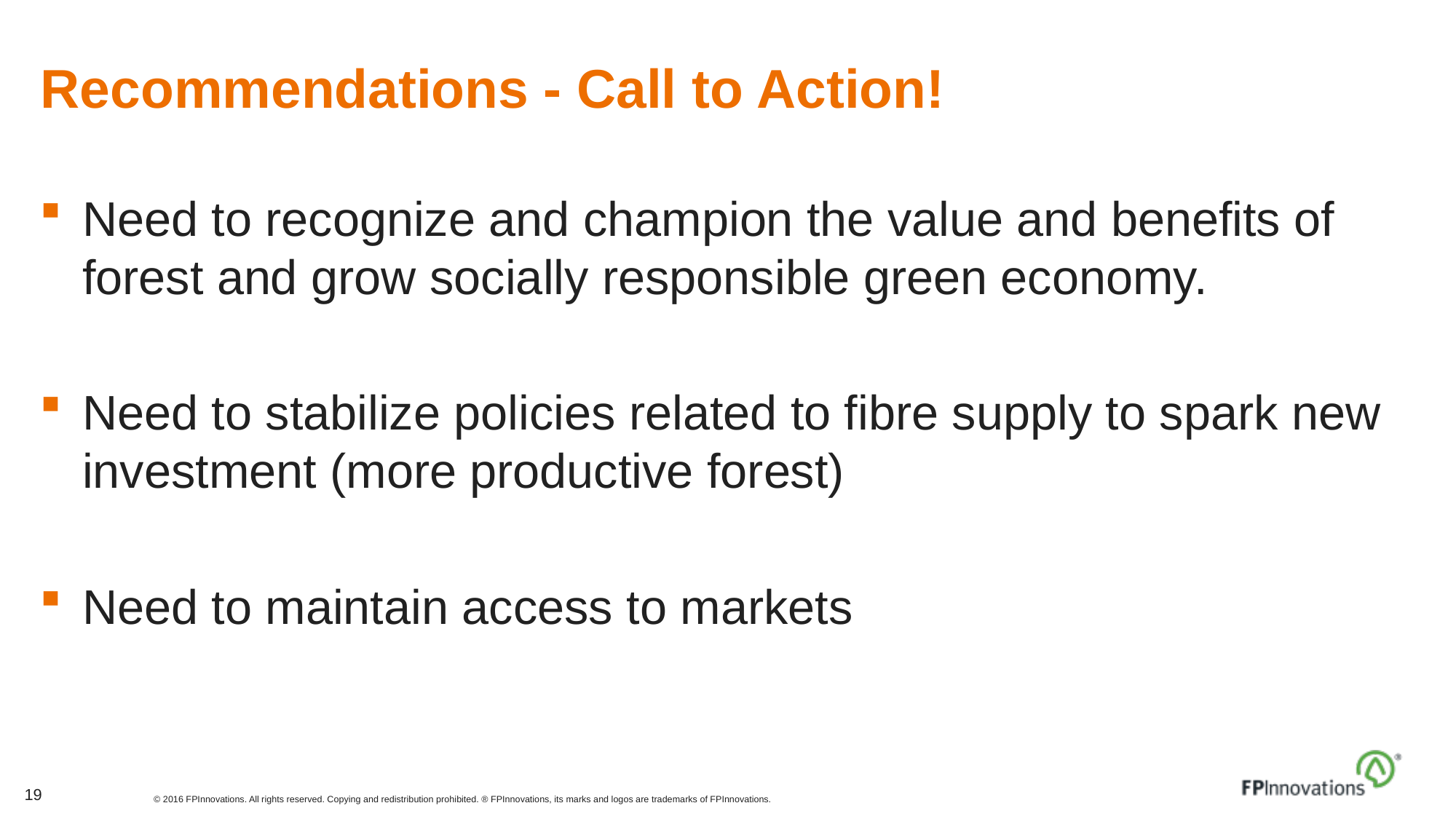

# Recommendations - Call to Action!
Need to recognize and champion the value and benefits of forest and grow socially responsible green economy.

Need to stabilize policies related to fibre supply to spark new investment (more productive forest)

Need to maintain access to markets
19